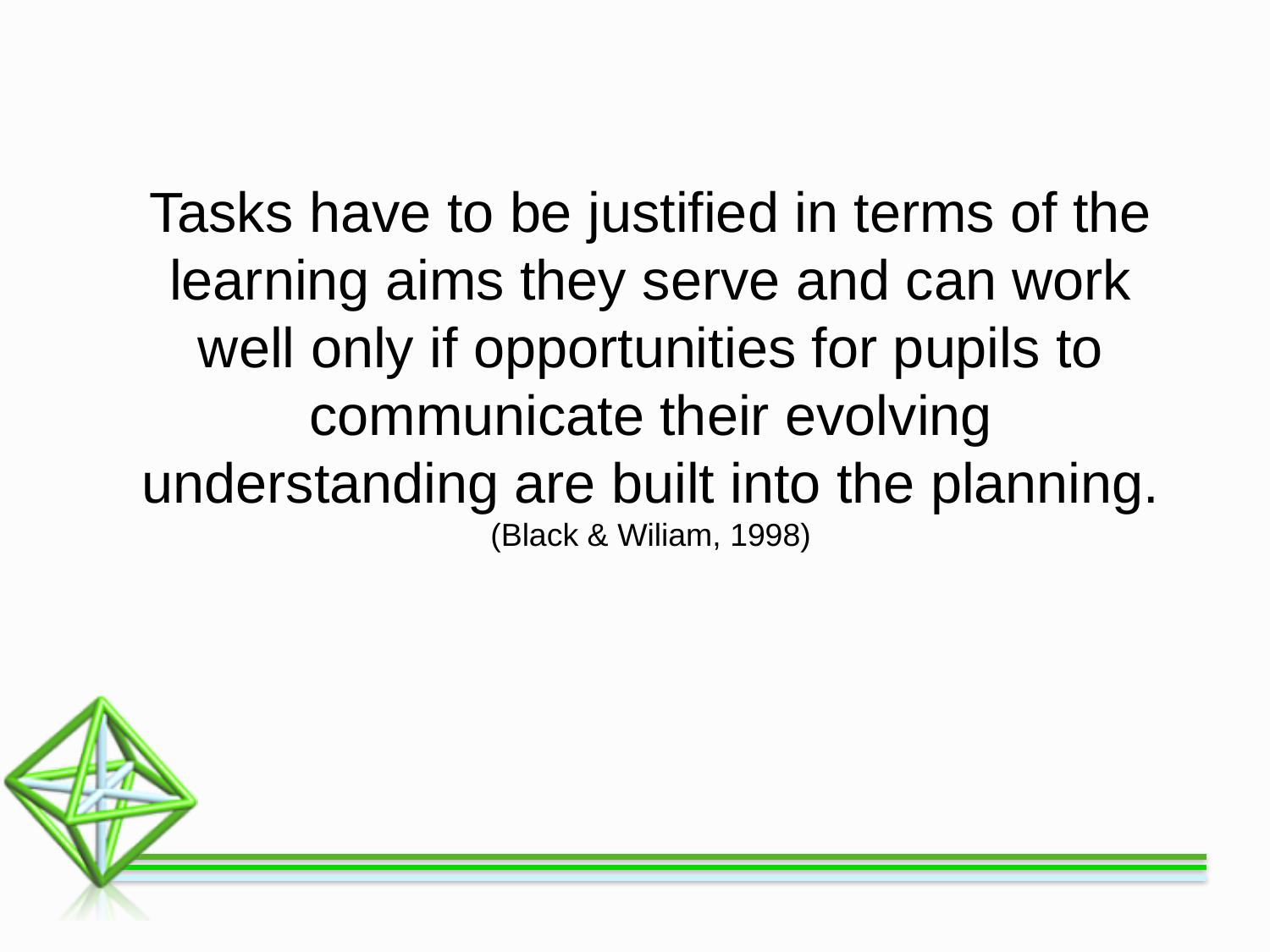

Tasks have to be justified in terms of the learning aims they serve and can work well only if opportunities for pupils to communicate their evolving understanding are built into the planning.
(Black & Wiliam, 1998)